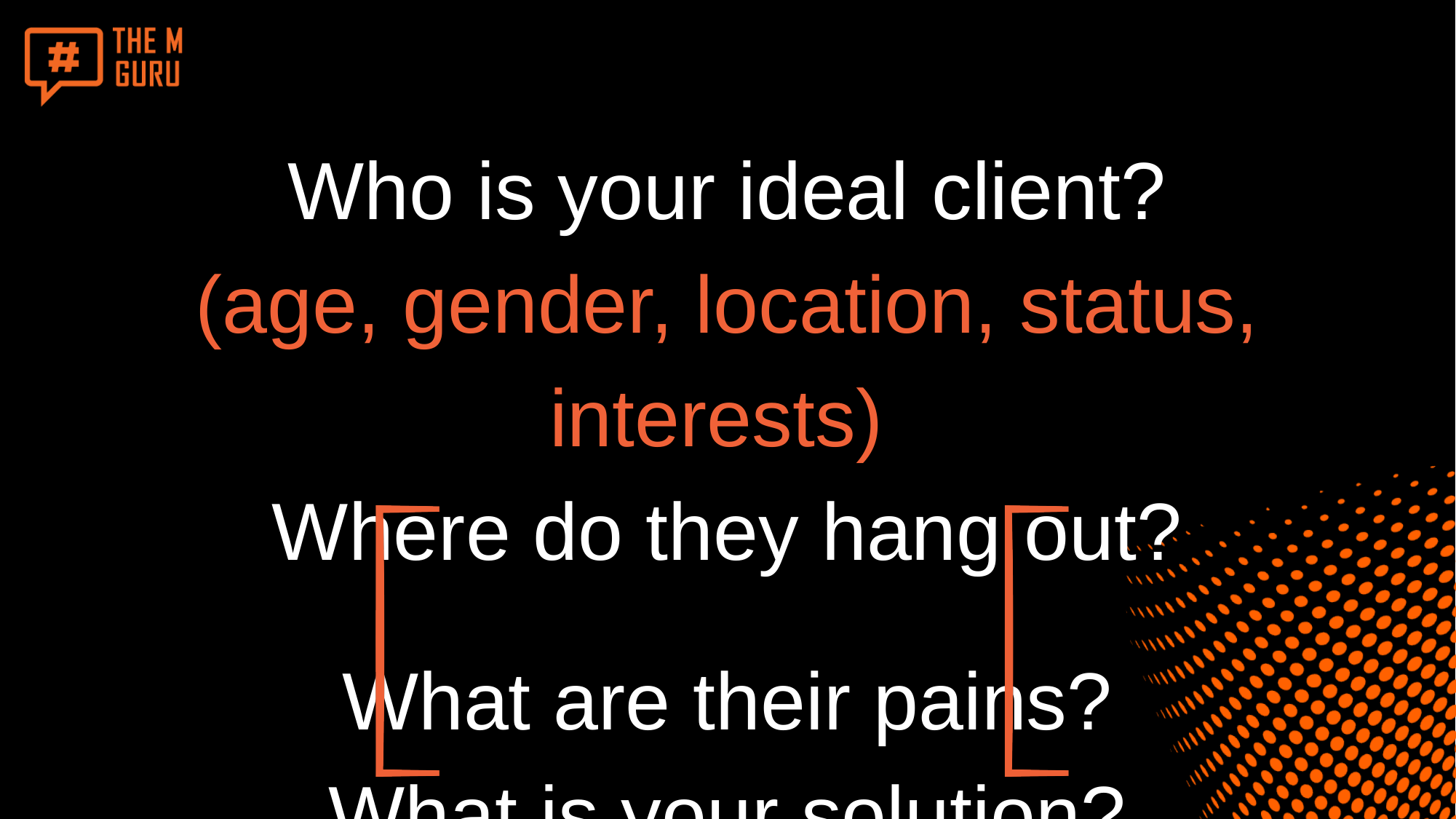

Who is your ideal client?
(age, gender, location, status, interests)
Where do they hang out?

What are their pains?
What is your solution?